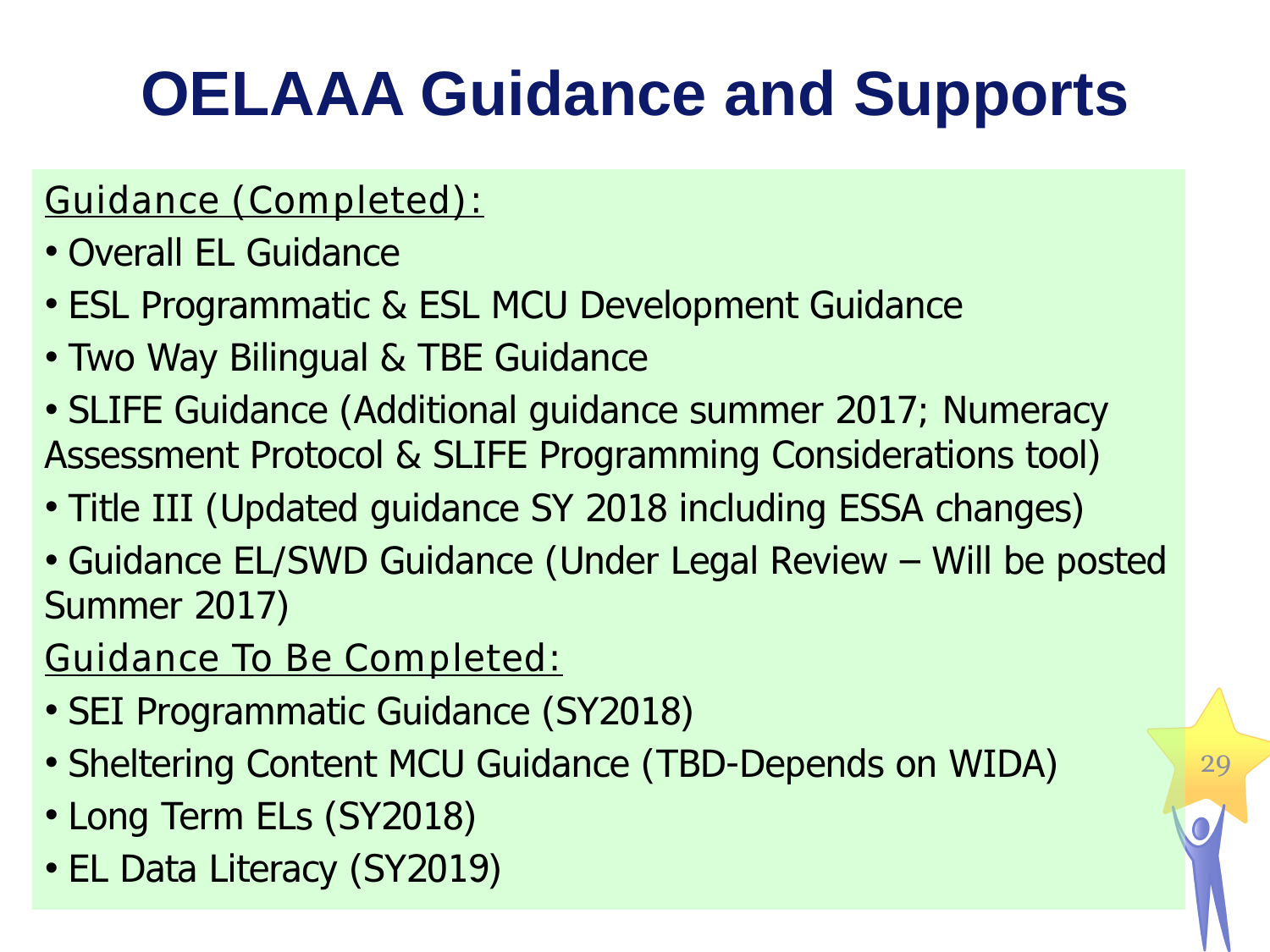

# OELAAA Guidance and Supports
Guidance (Completed):
 Overall EL Guidance
 ESL Programmatic & ESL MCU Development Guidance
 Two Way Bilingual & TBE Guidance
 SLIFE Guidance (Additional guidance summer 2017; Numeracy Assessment Protocol & SLIFE Programming Considerations tool)
 Title III (Updated guidance SY 2018 including ESSA changes)
 Guidance EL/SWD Guidance (Under Legal Review – Will be posted Summer 2017)
Guidance To Be Completed:
 SEI Programmatic Guidance (SY2018)
 Sheltering Content MCU Guidance (TBD-Depends on WIDA)
 Long Term ELs (SY2018)
 EL Data Literacy (SY2019)

29